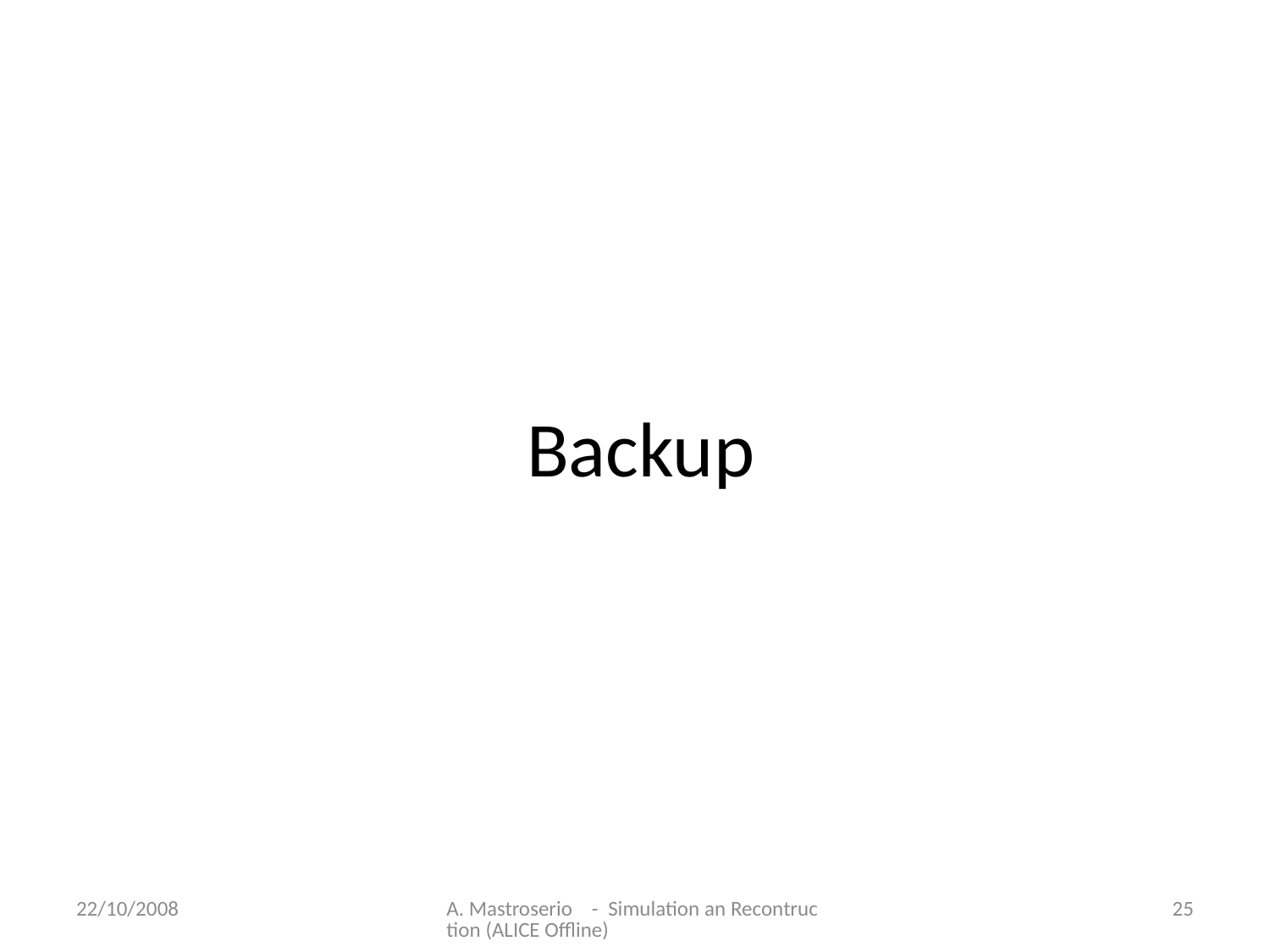

# Backup
22/10/2008
A. Mastroserio    -  Simulation an Recontruction (ALICE Offline)
25